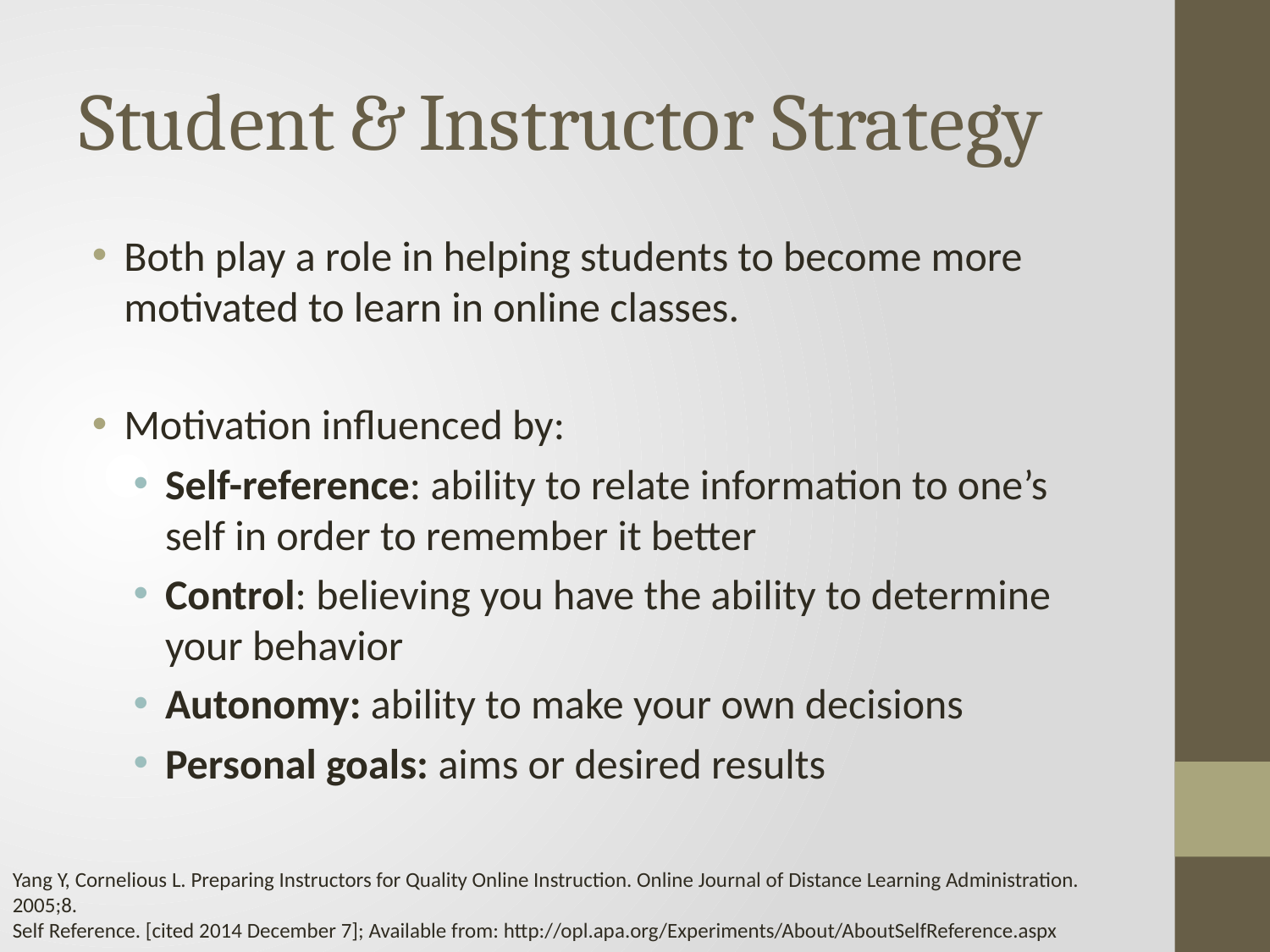

# Student & Instructor Strategy
Both play a role in helping students to become more motivated to learn in online classes.

Motivation influenced by:
Self-reference: ability to relate information to one’s self in order to remember it better
Control: believing you have the ability to determine your behavior
Autonomy: ability to make your own decisions
Personal goals: aims or desired results

Yang Y, Cornelious L. Preparing Instructors for Quality Online Instruction. Online Journal of Distance Learning Administration. 2005;8.
Self Reference. [cited 2014 December 7]; Available from: http://opl.apa.org/Experiments/About/AboutSelfReference.aspx